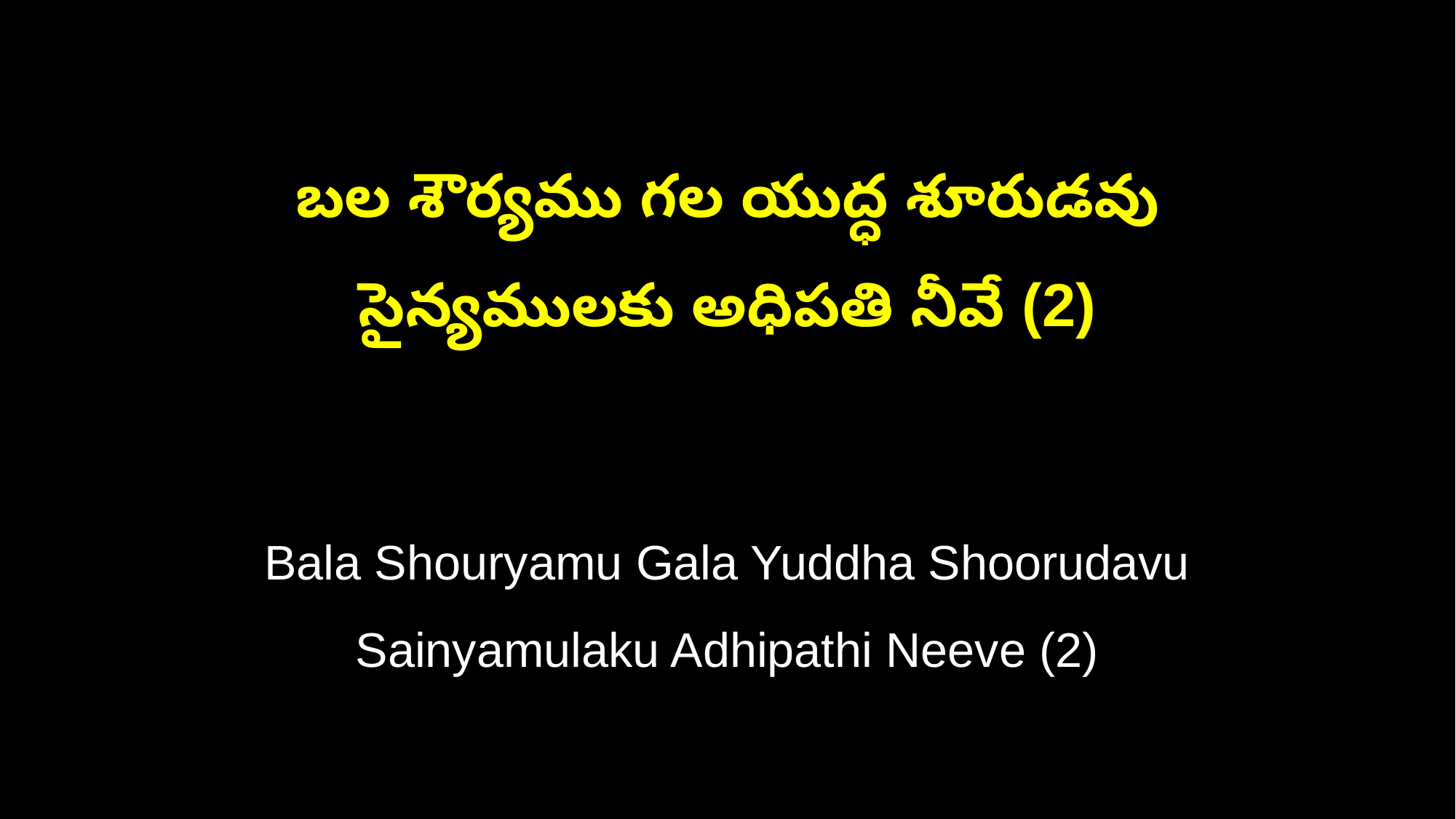

బల శౌర్యము గల యుద్ధ శూరుడవు
సైన్యములకు అధిపతి నీవే (2)
Bala Shouryamu Gala Yuddha Shoorudavu
Sainyamulaku Adhipathi Neeve (2)